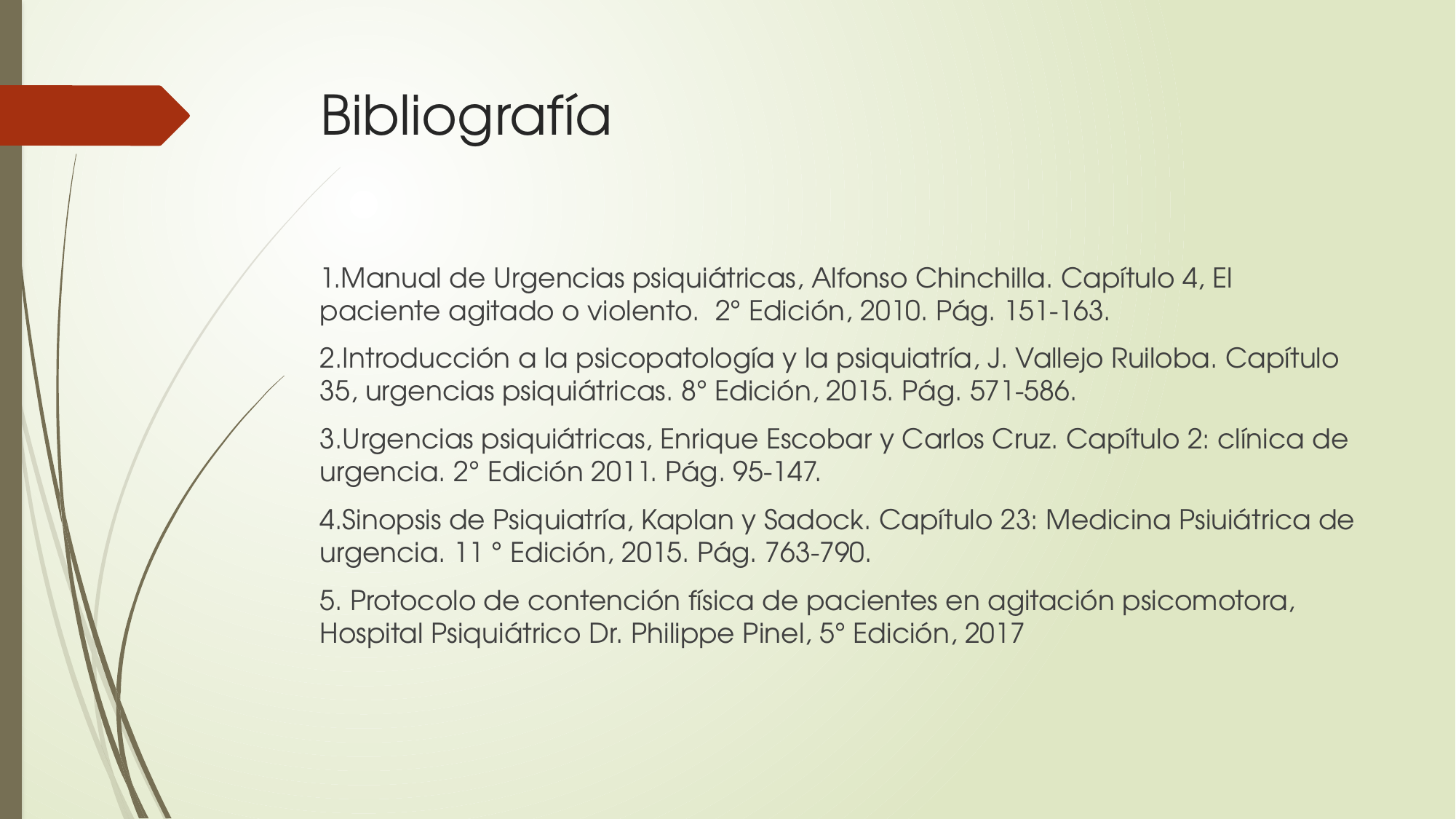

# Bibliografía
1.Manual de Urgencias psiquiátricas, Alfonso Chinchilla. Capítulo 4, El paciente agitado o violento.  2° Edición, 2010. Pág. 151-163.
2.Introducción a la psicopatología y la psiquiatría, J. Vallejo Ruiloba. Capítulo 35, urgencias psiquiátricas. 8° Edición, 2015. Pág. 571-586.
3.Urgencias psiquiátricas, Enrique Escobar y Carlos Cruz. Capítulo 2: clínica de urgencia. 2° Edición 2011. Pág. 95-147.
4.Sinopsis de Psiquiatría, Kaplan y Sadock. Capítulo 23: Medicina Psiuiátrica de urgencia. 11 ° Edición, 2015. Pág. 763-790.
5. Protocolo de contención física de pacientes en agitación psicomotora, Hospital Psiquiátrico Dr. Philippe Pinel, 5° Edición, 2017